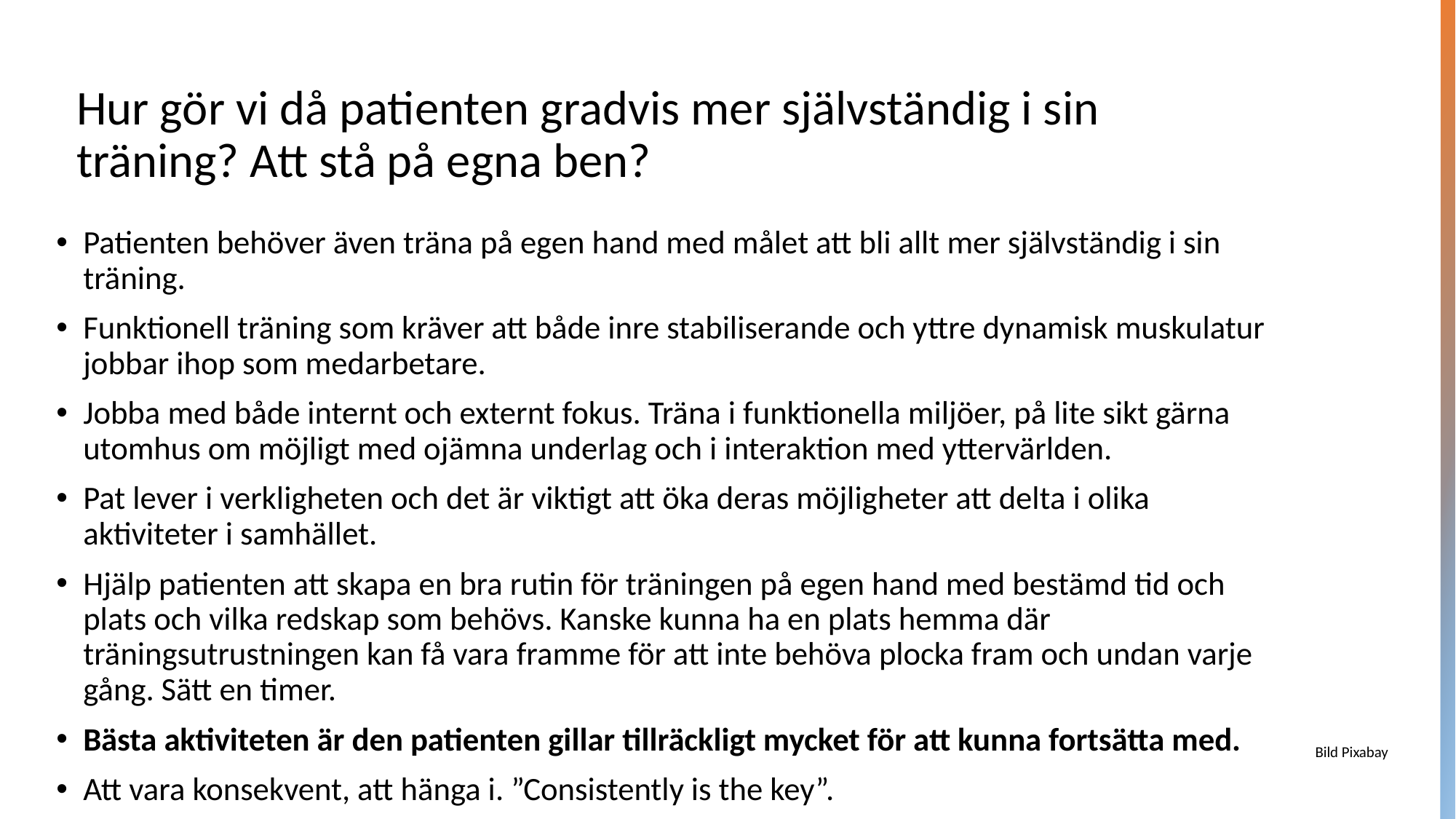

# Hur gör vi då patienten gradvis mer självständig i sin träning? Att stå på egna ben?
Patienten behöver även träna på egen hand med målet att bli allt mer självständig i sin träning.
Funktionell träning som kräver att både inre stabiliserande och yttre dynamisk muskulatur jobbar ihop som medarbetare.
Jobba med både internt och externt fokus. Träna i funktionella miljöer, på lite sikt gärna utomhus om möjligt med ojämna underlag och i interaktion med yttervärlden.
Pat lever i verkligheten och det är viktigt att öka deras möjligheter att delta i olika aktiviteter i samhället.
Hjälp patienten att skapa en bra rutin för träningen på egen hand med bestämd tid och plats och vilka redskap som behövs. Kanske kunna ha en plats hemma där träningsutrustningen kan få vara framme för att inte behöva plocka fram och undan varje gång. Sätt en timer.
Bästa aktiviteten är den patienten gillar tillräckligt mycket för att kunna fortsätta med.
Att vara konsekvent, att hänga i. ”Consistently is the key”.

Bild Pixabay